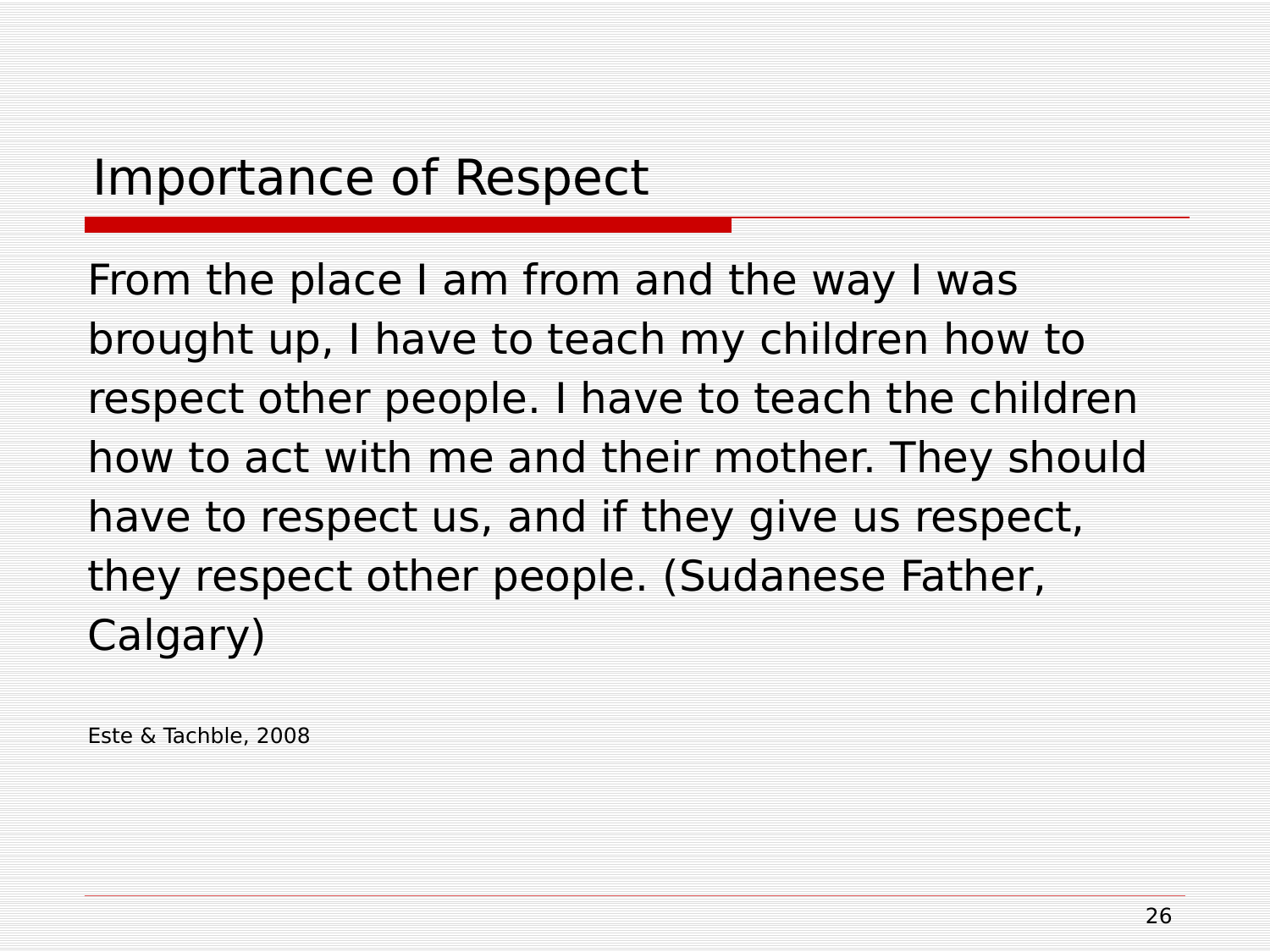

# Importance of Respect
From the place I am from and the way I was
brought up, I have to teach my children how to
respect other people. I have to teach the children
how to act with me and their mother. They should
have to respect us, and if they give us respect,
they respect other people. (Sudanese Father,
Calgary)

Este & Tachble, 2008
26